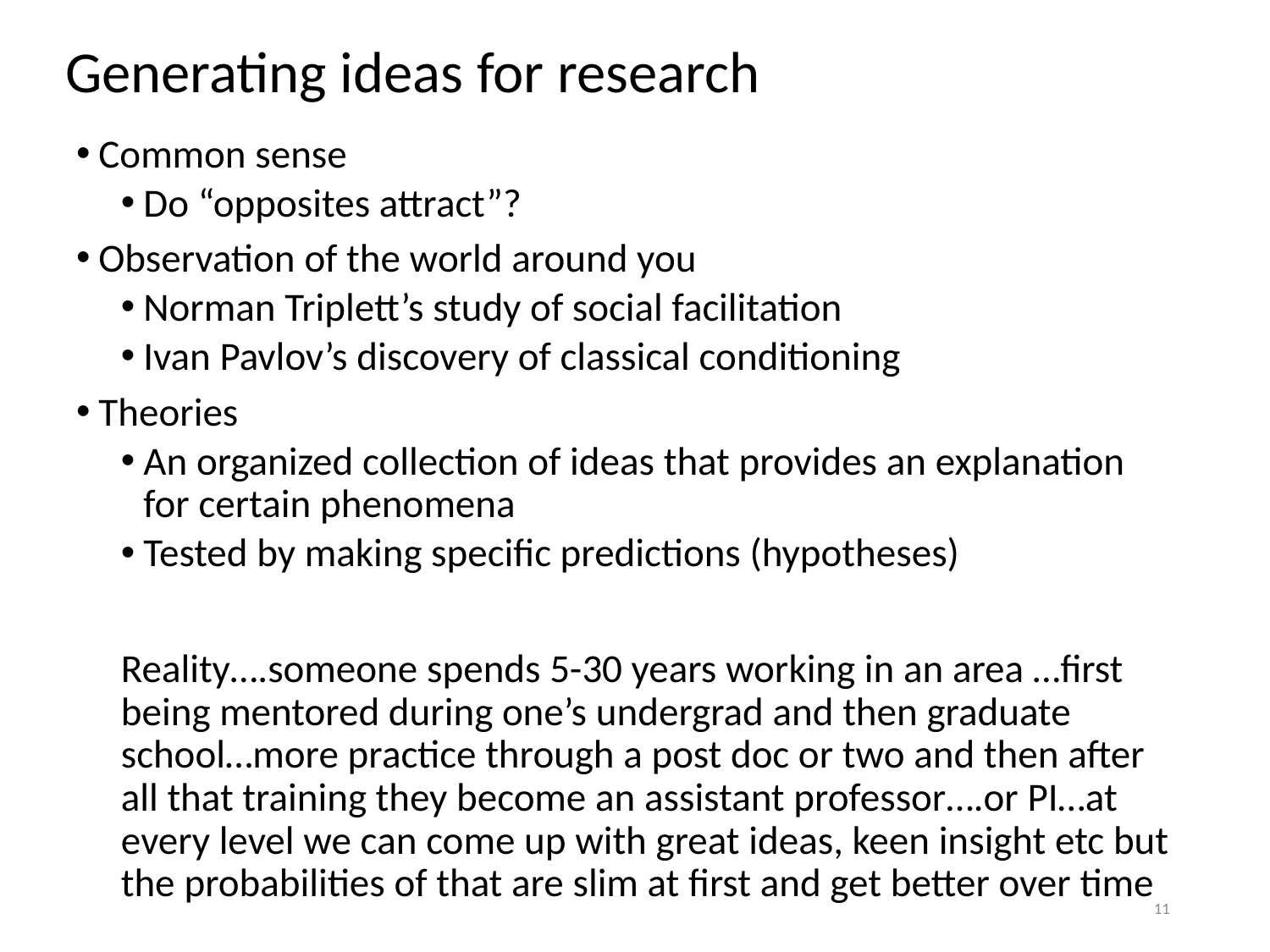

# Generating ideas for research
Common sense
Do “opposites attract”?
Observation of the world around you
Norman Triplett’s study of social facilitation
Ivan Pavlov’s discovery of classical conditioning
Theories
An organized collection of ideas that provides an explanation for certain phenomena
Tested by making specific predictions (hypotheses)

Reality….someone spends 5-30 years working in an area …first being mentored during one’s undergrad and then graduate school…more practice through a post doc or two and then after all that training they become an assistant professor….or PI…at every level we can come up with great ideas, keen insight etc but the probabilities of that are slim at first and get better over time
11